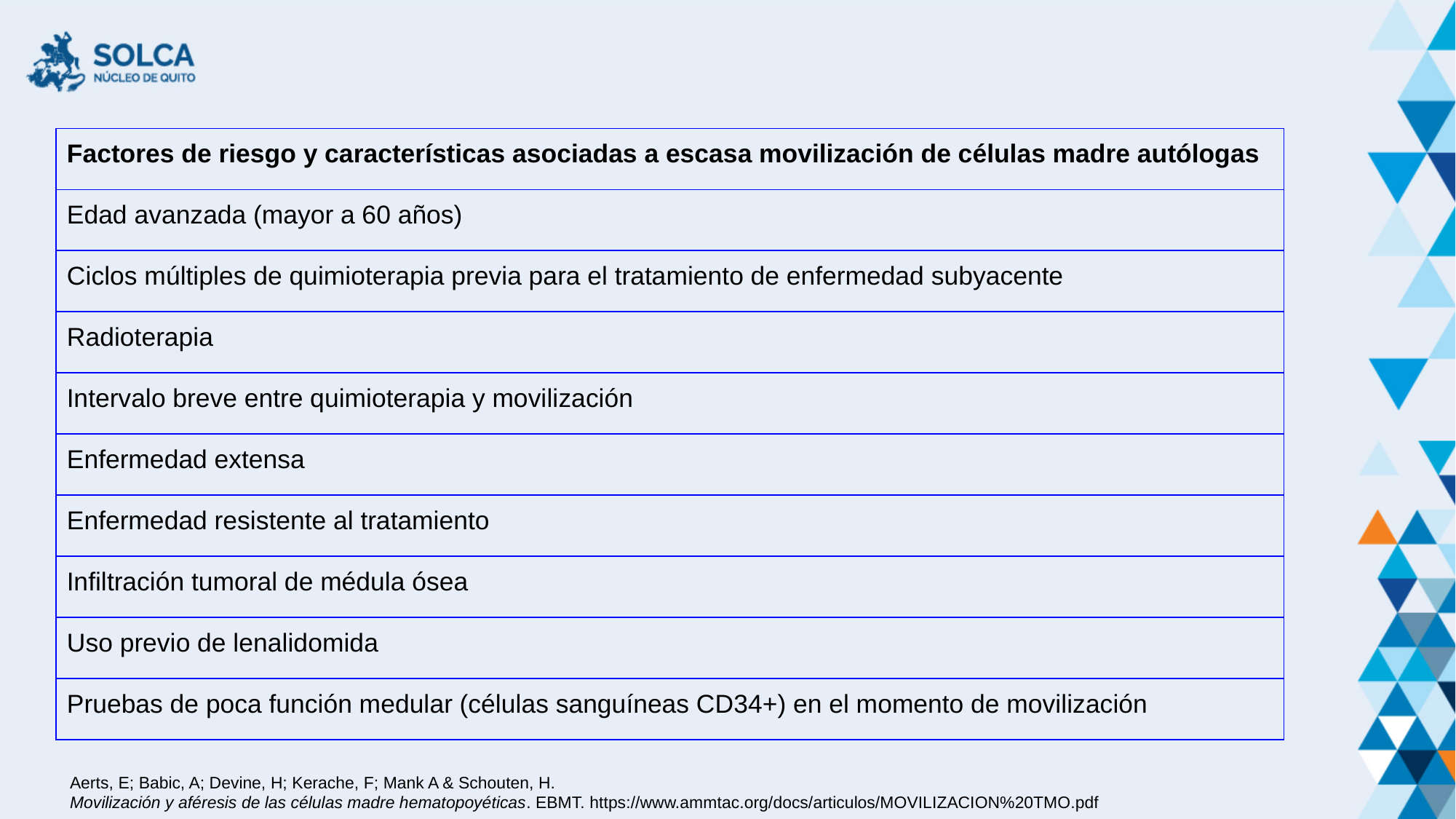

| Factores de riesgo y características asociadas a escasa movilización de células madre autólogas |
| --- |
| Edad avanzada (mayor a 60 años) |
| Ciclos múltiples de quimioterapia previa para el tratamiento de enfermedad subyacente |
| Radioterapia |
| Intervalo breve entre quimioterapia y movilización |
| Enfermedad extensa |
| Enfermedad resistente al tratamiento |
| Infiltración tumoral de médula ósea |
| Uso previo de lenalidomida |
| Pruebas de poca función medular (células sanguíneas CD34+) en el momento de movilización |
Aerts, E; Babic, A; Devine, H; Kerache, F; Mank A & Schouten, H.
Movilización y aféresis de las células madre hematopoyéticas. EBMT. https://www.ammtac.org/docs/articulos/MOVILIZACION%20TMO.pdf